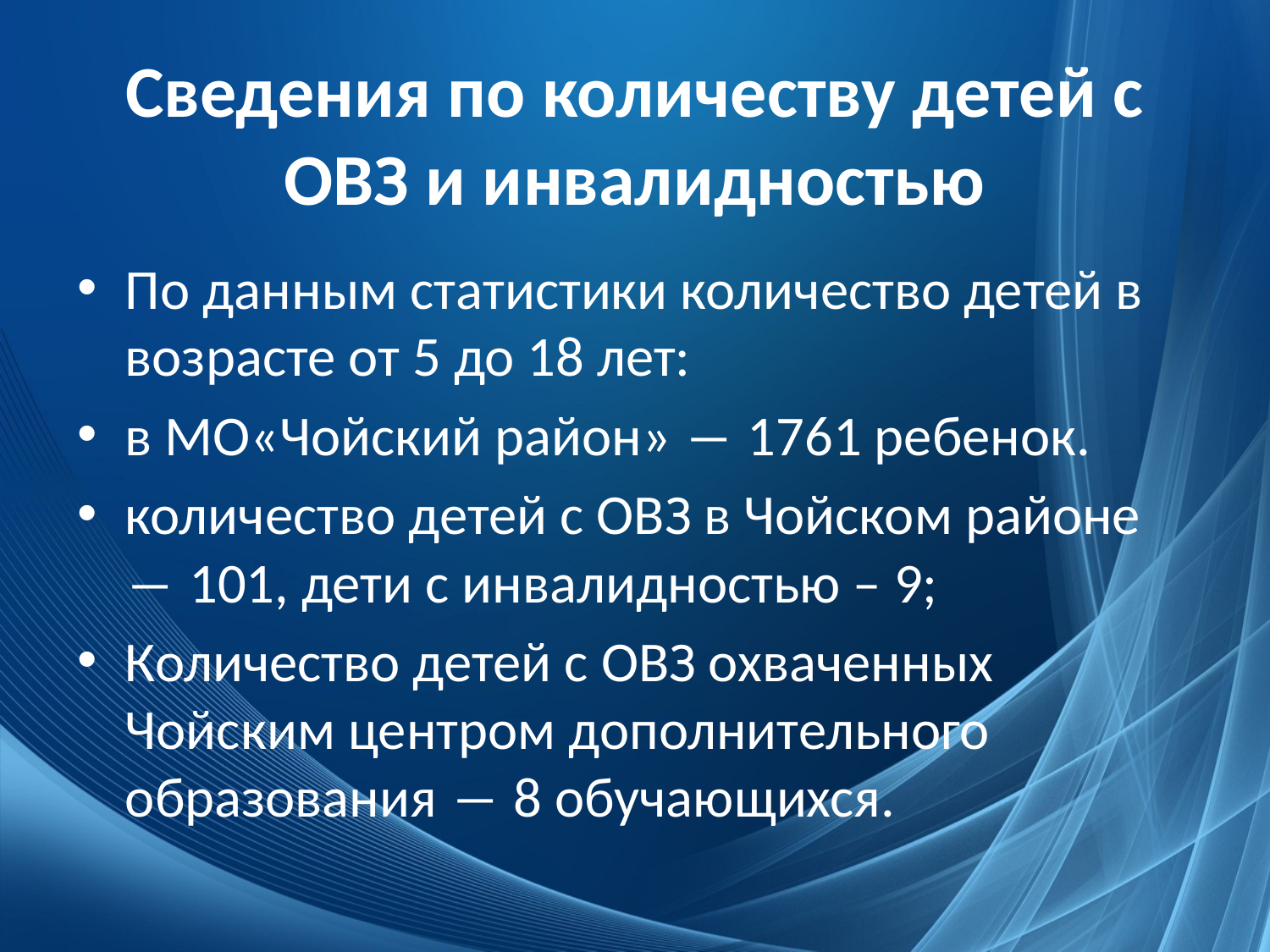

# Сведения по количеству детей с ОВЗ и инвалидностью
По данным статистики количество детей в возрасте от 5 до 18 лет:
в МО«Чойский район» ― 1761 ребенок.
количество детей с ОВЗ в Чойском районе ― 101, дети с инвалидностью – 9;
Количество детей с ОВЗ охваченных Чойским центром дополнительного образования ― 8 обучающихся.